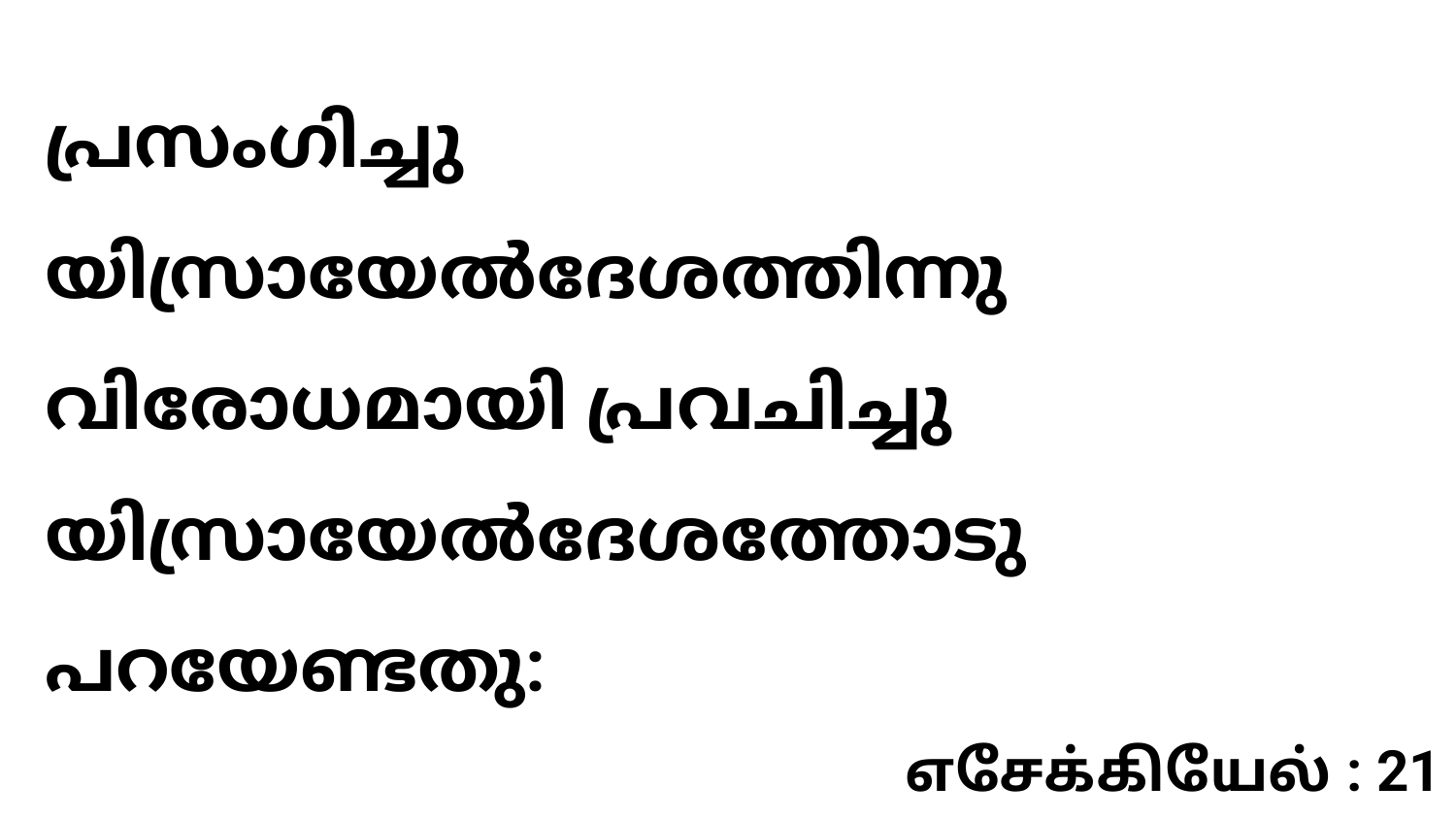

പ്രസംഗിച്ചു യിസ്രായേൽദേശത്തിന്നു വിരോധമായി പ്രവചിച്ചു യിസ്രായേൽദേശത്തോടു പറയേണ്ടതു:
எசேக்கியேல் : 21